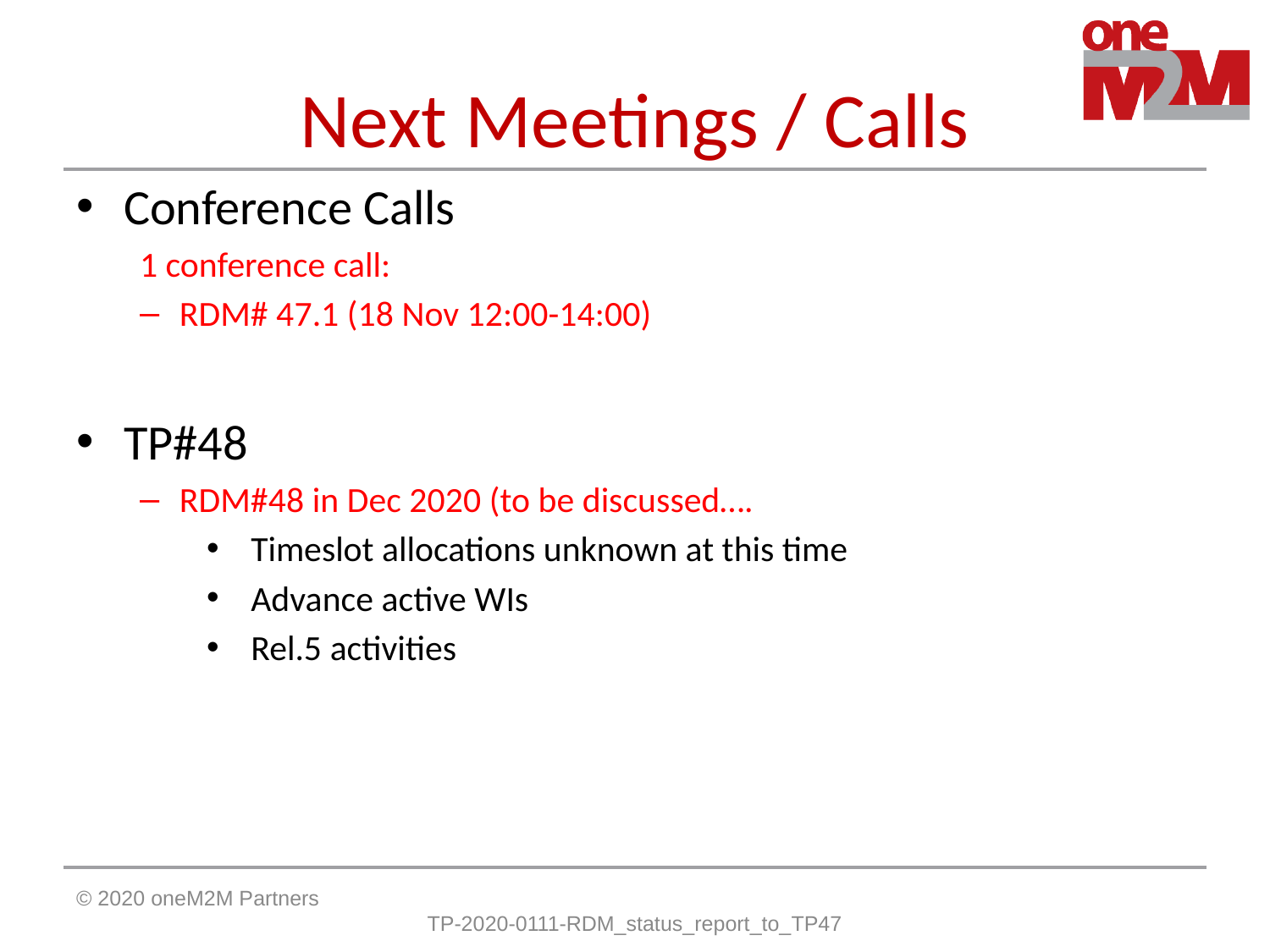

# Next Meetings / Calls
Conference Calls
1 conference call:
RDM# 47.1 (18 Nov 12:00-14:00)

TP#48
RDM#48 in Dec 2020 (to be discussed….
Timeslot allocations unknown at this time
Advance active WIs
Rel.5 activities
© 2020 oneM2M Partners
TP-2020-0111-RDM_status_report_to_TP47